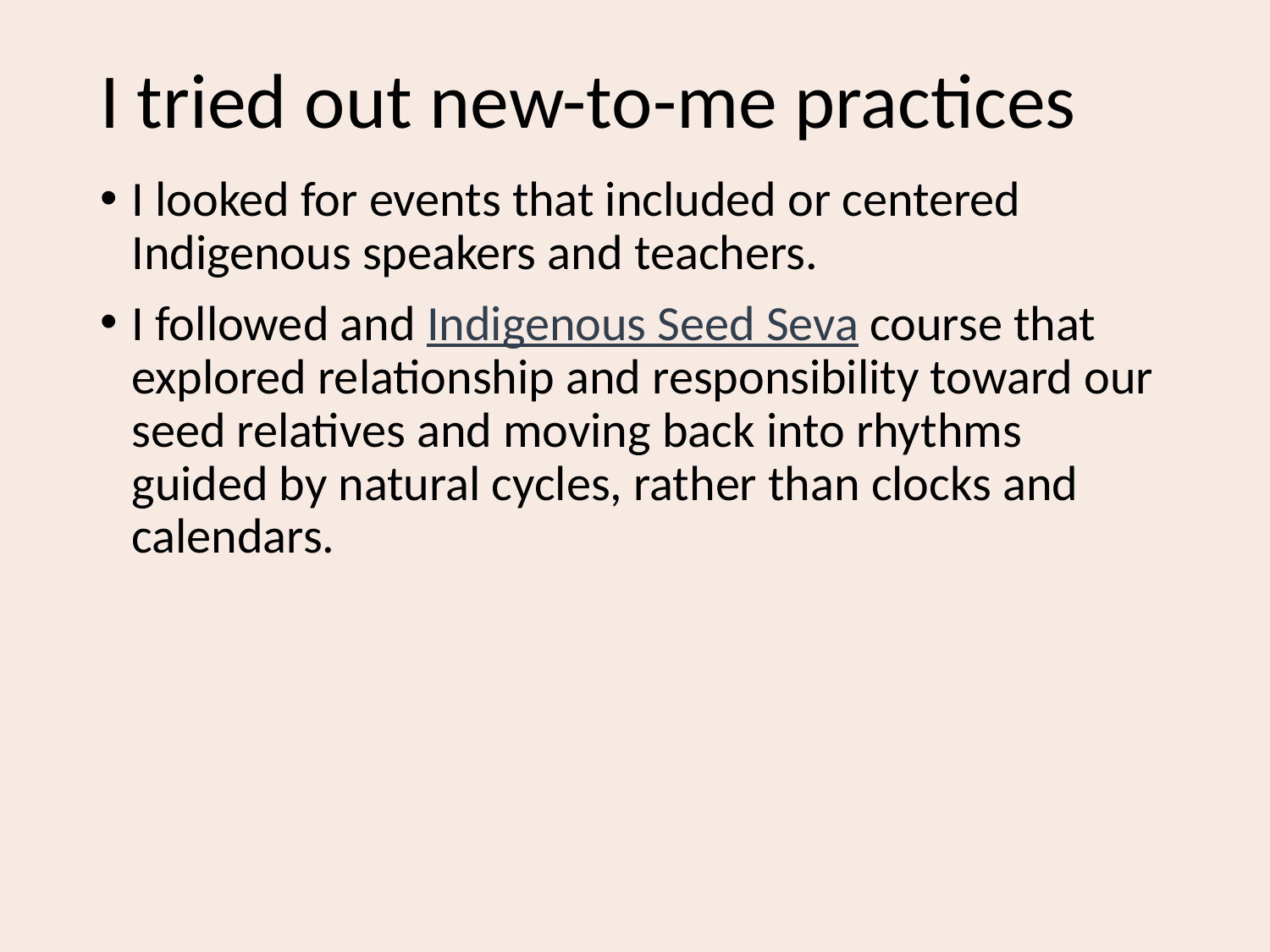

# I tried out new-to-me practices
I looked for events that included or centered Indigenous speakers and teachers.
I followed and Indigenous Seed Seva course that explored relationship and responsibility toward our seed relatives and moving back into rhythms guided by natural cycles, rather than clocks and calendars.